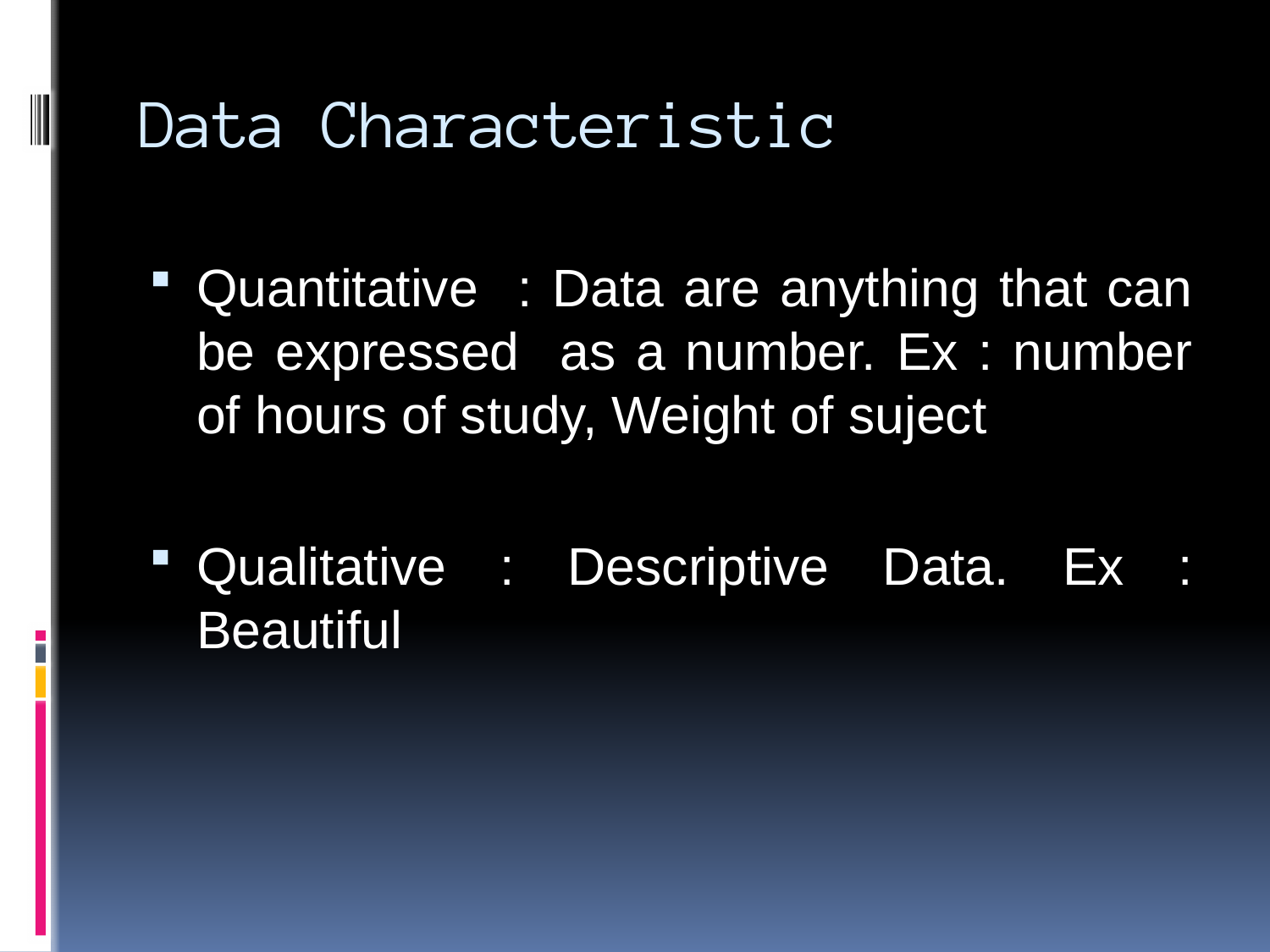

# Data Characteristic
Quantitative  : Data are anything that can be expressed  as a number. Ex : number of hours of study, Weight of suject

Qualitative : Descriptive Data. Ex : Beautiful